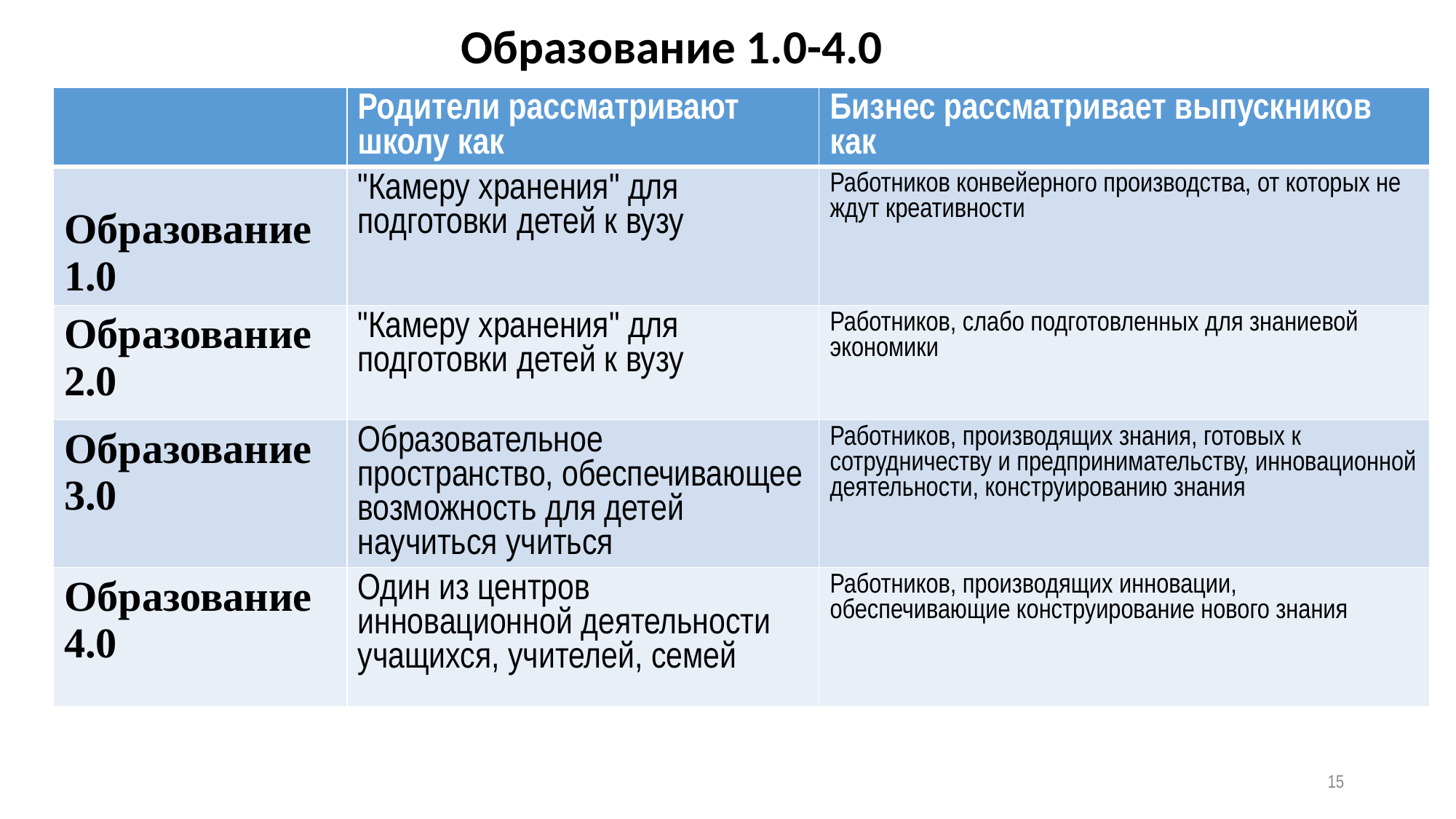

# Образование 1.0-4.0
|  | Родители рассматривают школу как | Бизнес рассматривает выпускников как |
| --- | --- | --- |
| Образование 1.0 | "Камеру хранения" для подготовки детей к вузу | Работников конвейерного производства, от которых не ждут креативности |
| Образование 2.0 | "Камеру хранения" для подготовки детей к вузу | Работников, слабо подготовленных для знаниевой экономики |
| Образование 3.0 | Образовательное пространство, обеспечивающее возможность для детей научиться учиться | Работников, производящих знания, готовых к сотрудничеству и предпринимательству, инновационной деятельности, конструированию знания |
| Образование 4.0 | Один из центров инновационной деятельности учащихся, учителей, семей | Работников, производящих инновации, обеспечивающие конструирование нового знания |
15